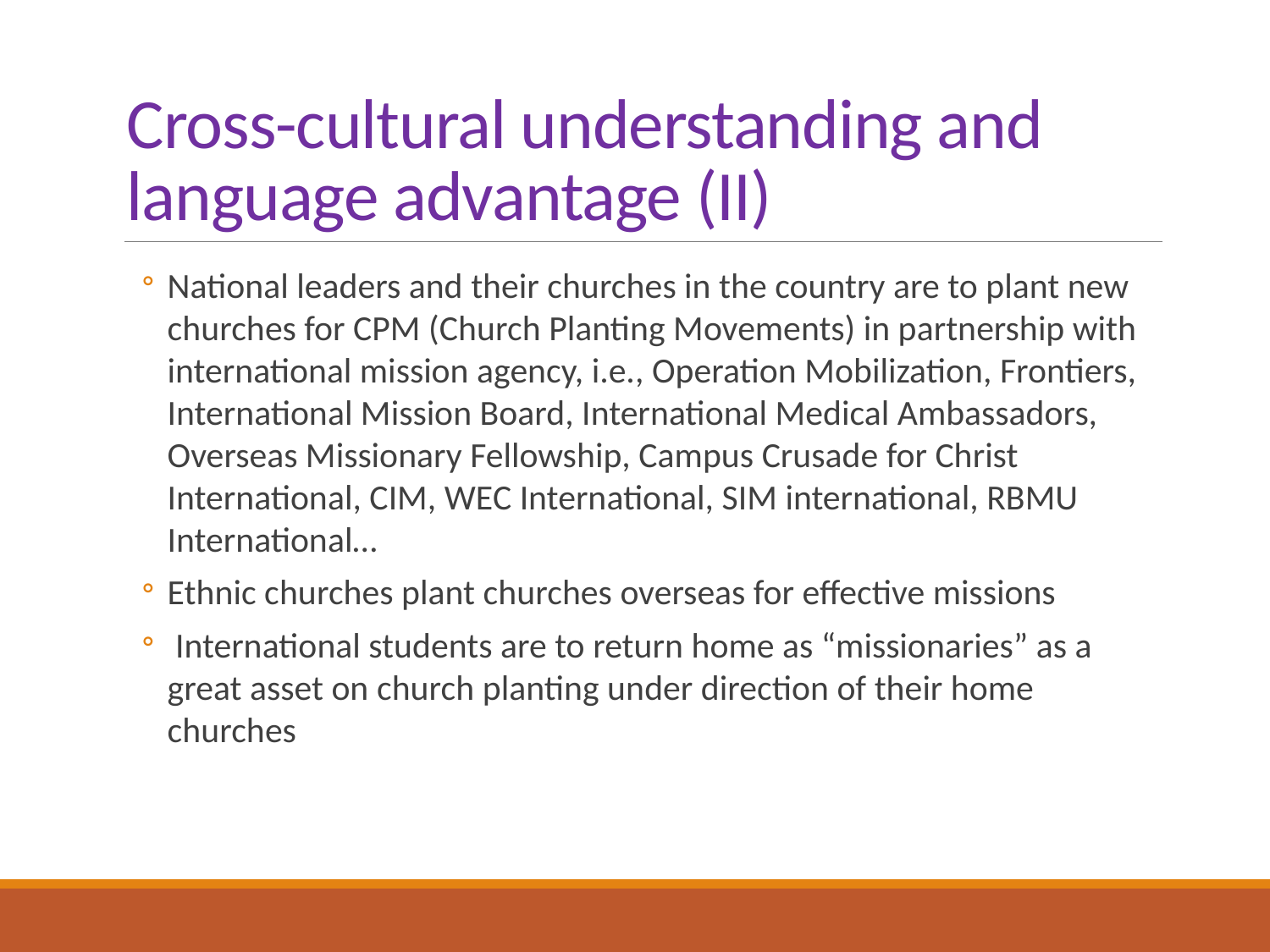

# Cross-cultural understanding and language advantage (II)
National leaders and their churches in the country are to plant new churches for CPM (Church Planting Movements) in partnership with international mission agency, i.e., Operation Mobilization, Frontiers, International Mission Board, International Medical Ambassadors, Overseas Missionary Fellowship, Campus Crusade for Christ International, CIM, WEC International, SIM international, RBMU International…
Ethnic churches plant churches overseas for effective missions
 International students are to return home as “missionaries” as a great asset on church planting under direction of their home churches